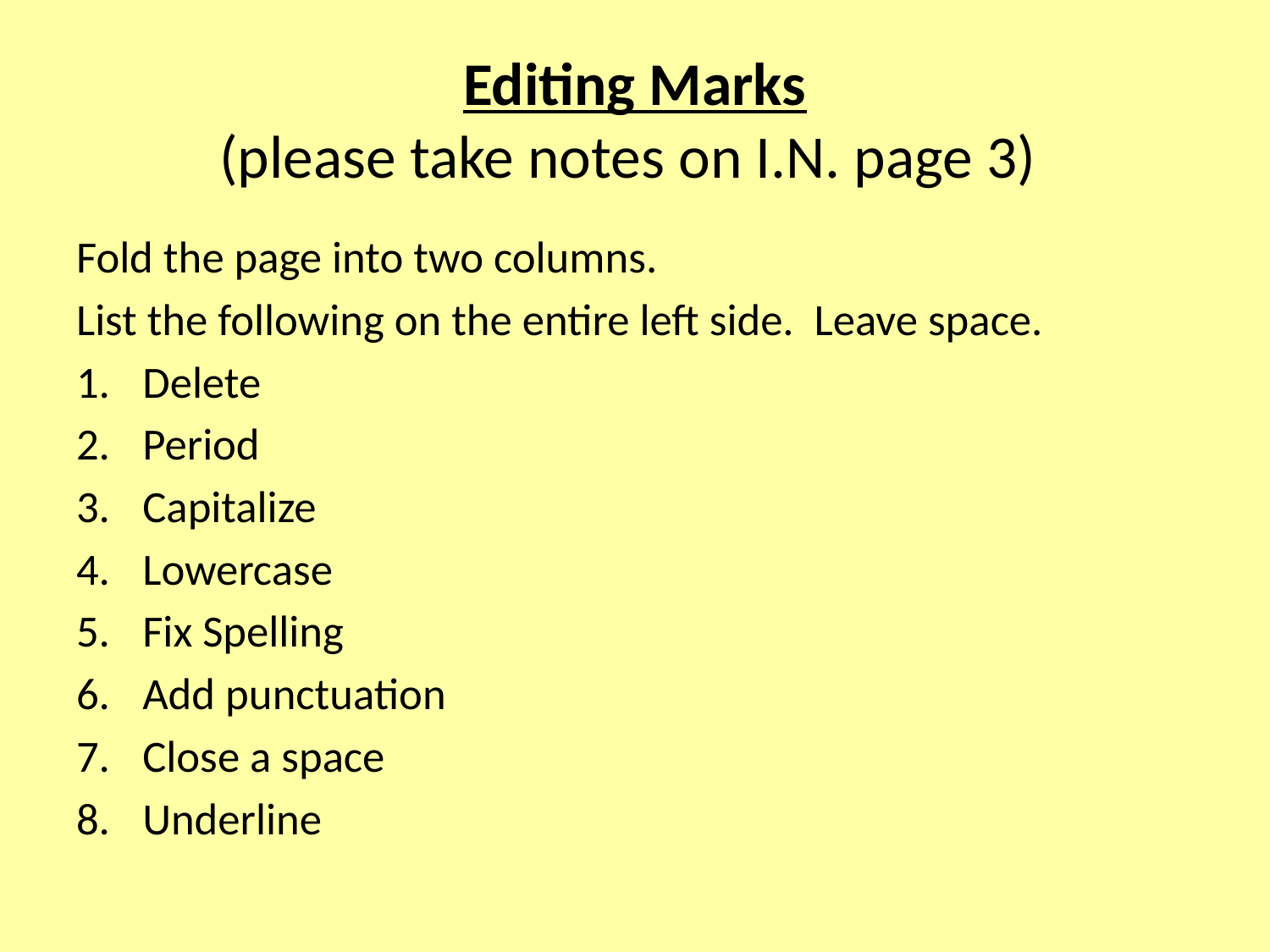

# Editing Marks (please take notes on I.N. page 3)
Fold the page into two columns.
List the following on the entire left side.  Leave space.
Delete
Period
Capitalize
Lowercase
Fix Spelling
Add punctuation
Close a space
Underline